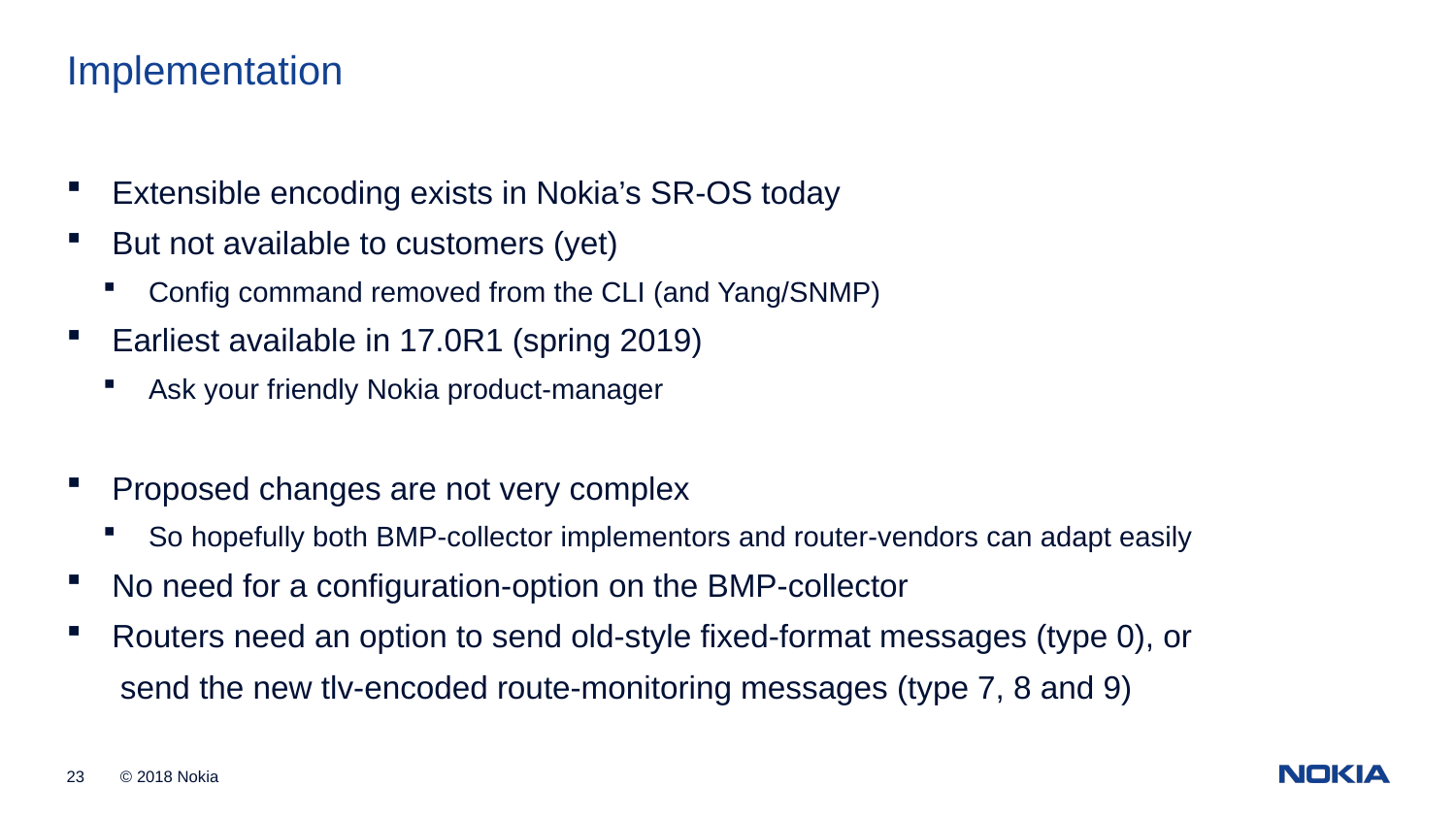

Implementation

Extensible encoding exists in Nokia’s SR-OS today
But not available to customers (yet)
Config command removed from the CLI (and Yang/SNMP)
Earliest available in 17.0R1 (spring 2019)
Ask your friendly Nokia product-manager

Proposed changes are not very complex
So hopefully both BMP-collector implementors and router-vendors can adapt easily
No need for a configuration-option on the BMP-collector
Routers need an option to send old-style fixed-format messages (type 0), or
      send the new tlv-encoded route-monitoring messages (type 7, 8 and 9)